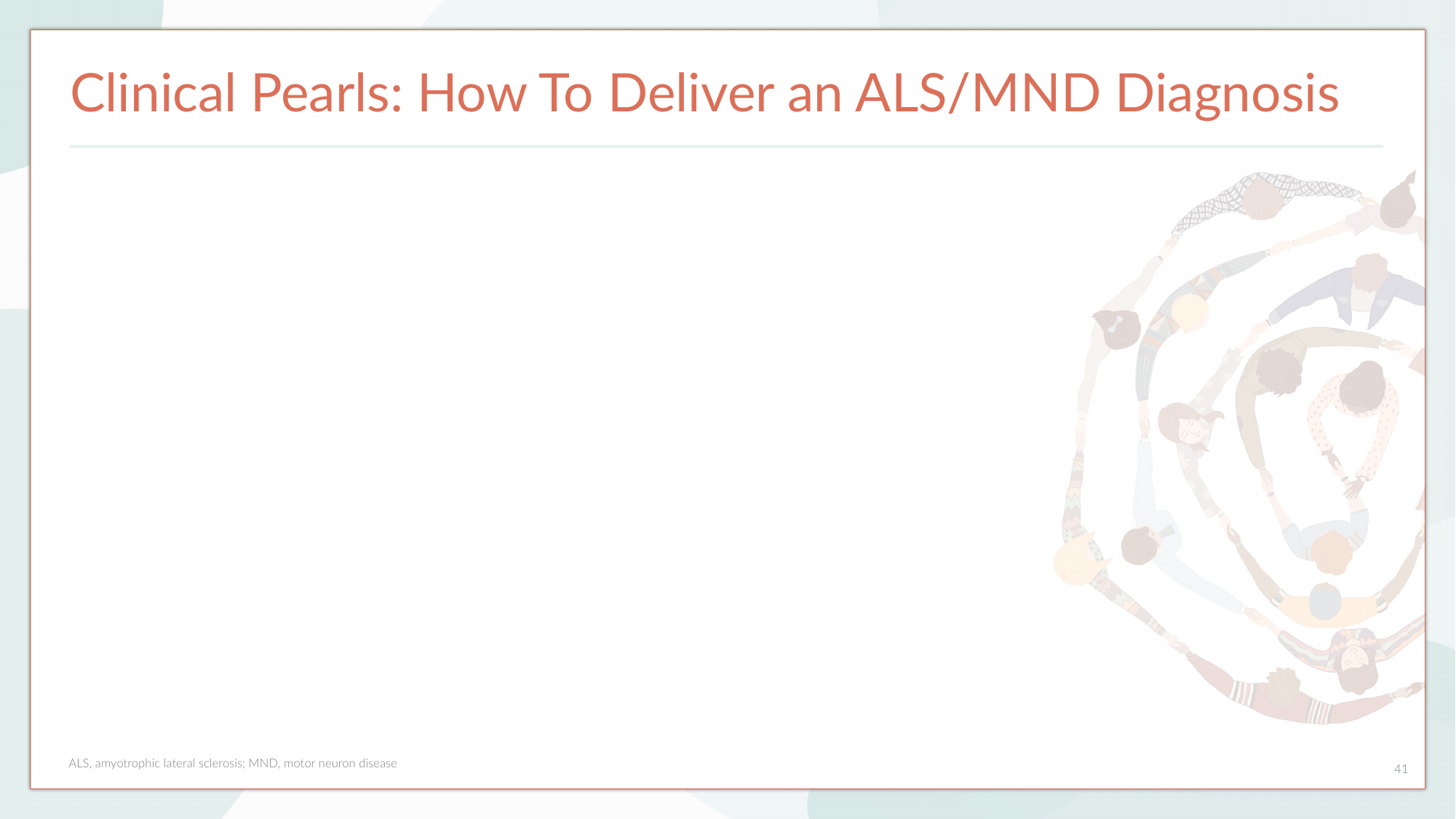

# Clinical Pearls: How To Deliver an ALS/MND Diagnosis
ALS, amyotrophic lateral sclerosis; MND, motor neuron disease